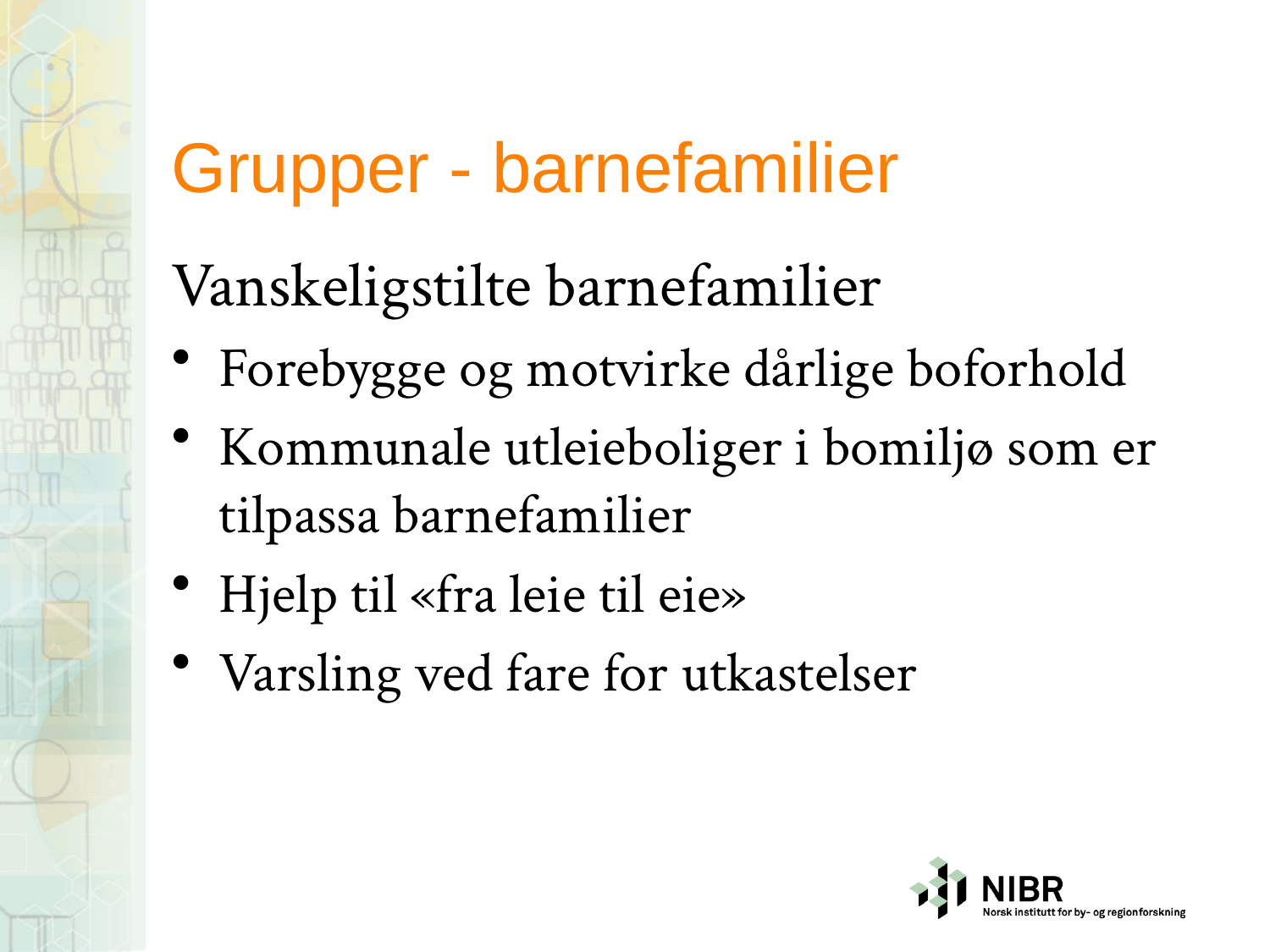

# Grupper - barnefamilier
Vanskeligstilte barnefamilier
Forebygge og motvirke dårlige boforhold
Kommunale utleieboliger i bomiljø som er tilpassa barnefamilier
Hjelp til «fra leie til eie»
Varsling ved fare for utkastelser